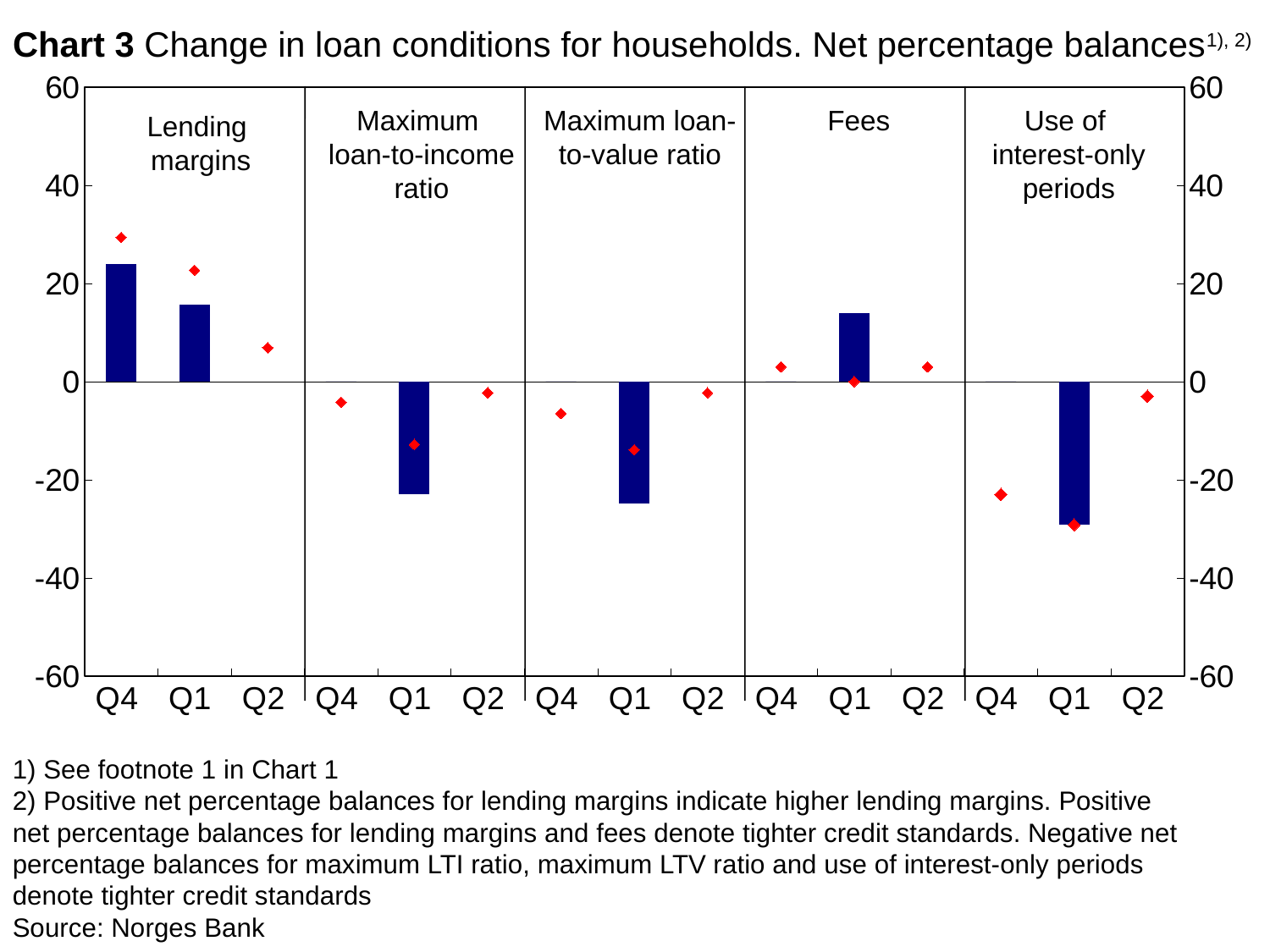

# Chart 3 Change in loan conditions for households. Net percentage balances1), 2)

### Chart

| Category | Utlånsmargin faktisk | Maks.gjeld ift inntekt faktisk | Maks.gjeld ift boligens verdi faktisk | Gebyrer | Avdragsfrihet | Maks.gjeld ift inntekt forventet | Utlånsmargin forventet | Maks.gjeld ift boligens verdi forventet | Gebyrer forventet | Avdragsfrihet forventet |
|---|---|---|---|---|---|---|---|---|---|---|
| Q4  | 24.0 | None | None | None | None | None | 29.4 | None | None | None |
| Q1  | 15.7 | None | None | None | None | None | 22.7 | None | None | None |
| Q2  | None | None | None | None | None | None | 6.9 | None | None | None |
| Q4  | None | 0.0 | None | None | None | -4.2 | None | None | None | None |
| Q1  | None | -23.0 | None | None | None | -12.8 | None | None | None | None |
| Q2  | None | None | None | None | None | -2.3 | None | None | None | None |
| Q4  | None | None | 0.0 | None | None | None | None | -6.5 | None | None |
| Q1  | None | None | -24.9 | None | None | None | None | -13.9 | None | None |
| Q2  | None | None | None | None | None | None | None | -2.3 | None | None |
| Q4  | None | None | None | 0.0 | None | None | None | None | 3.0 | None |
| Q1  | None | None | None | 14.0 | None | None | None | None | 0.0 | None |
| Q2  | None | None | None | None | None | None | None | None | 3.0 | None |
| Q4  | None | None | None | None | 0.0 | None | None | None | None | -23.0 |
| Q1  | None | None | None | None | -29.2 | None | None | None | None | -29.2 |
| Q2  | None | None | None | None | None | None | None | None | None | -3.0 |

Maximum loan-to-value ratio
Maximum
loan-to-income ratio
Fees
Use of
interest-only periods
Lending
margins
1) See footnote 1 in Chart 1
2) Positive net percentage balances for lending margins indicate higher lending margins. Positive
net percentage balances for lending margins and fees denote tighter credit standards. Negative net
percentage balances for maximum LTI ratio, maximum LTV ratio and use of interest-only periods
denote tighter credit standards
Source: Norges Bank